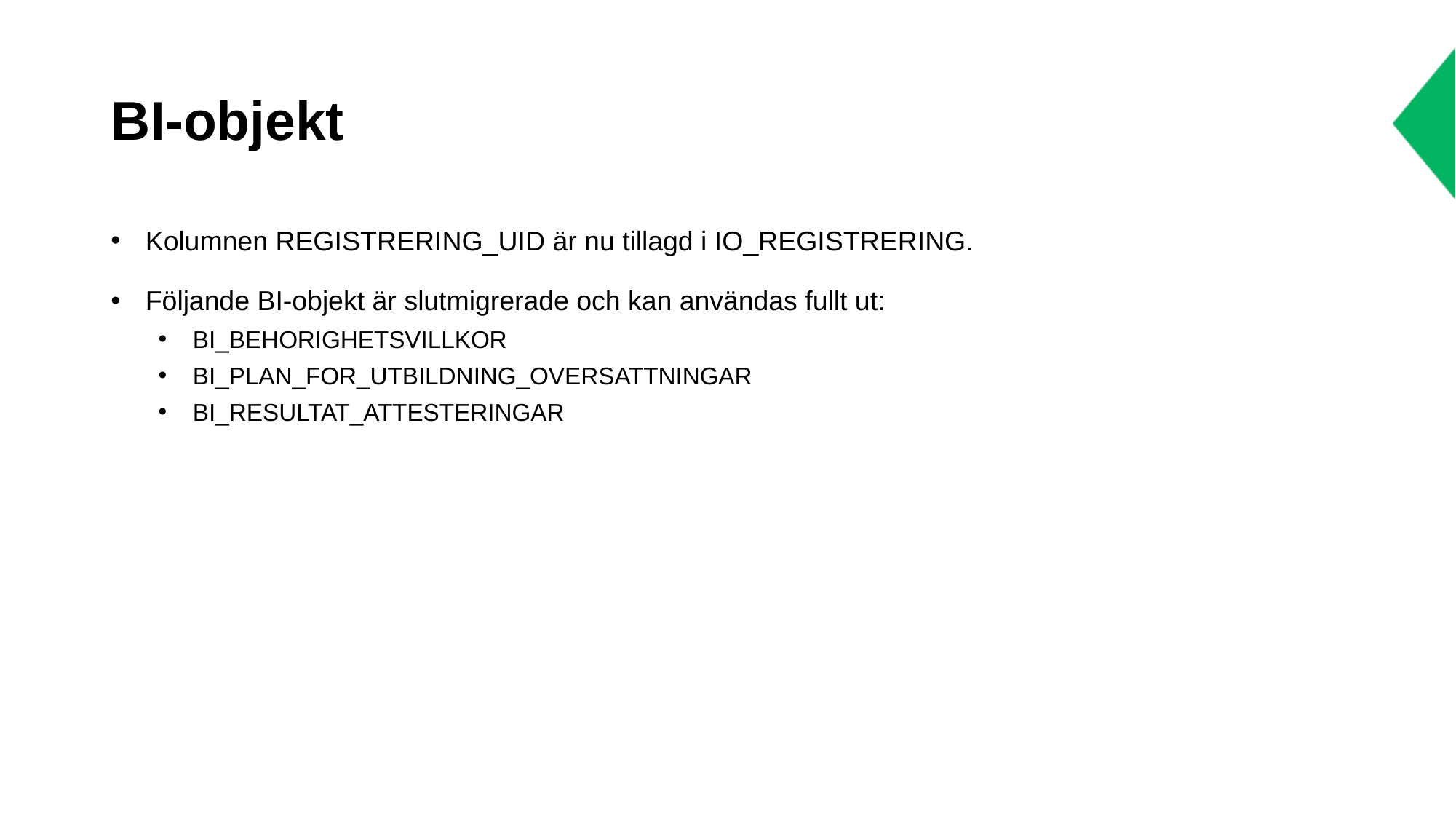

# BI-objekt
Kolumnen REGISTRERING_UID är nu tillagd i IO_REGISTRERING.
Följande BI-objekt är slutmigrerade och kan användas fullt ut:
BI_BEHORIGHETSVILLKOR
BI_PLAN_FOR_UTBILDNING_OVERSATTNINGAR
BI_RESULTAT_ATTESTERINGAR